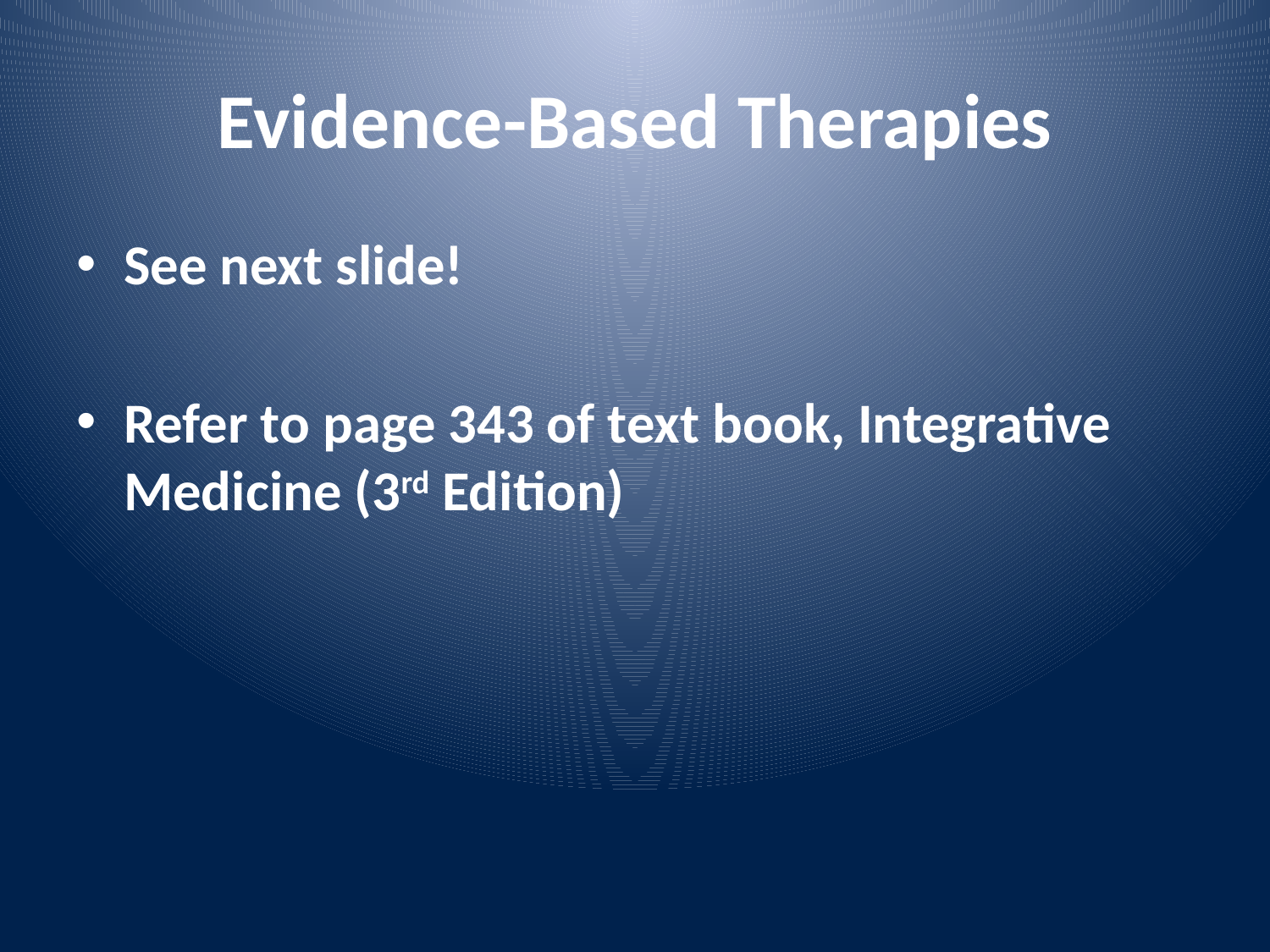

# Evidence-Based Therapies
See next slide!

Refer to page 343 of text book, Integrative Medicine (3rd Edition)